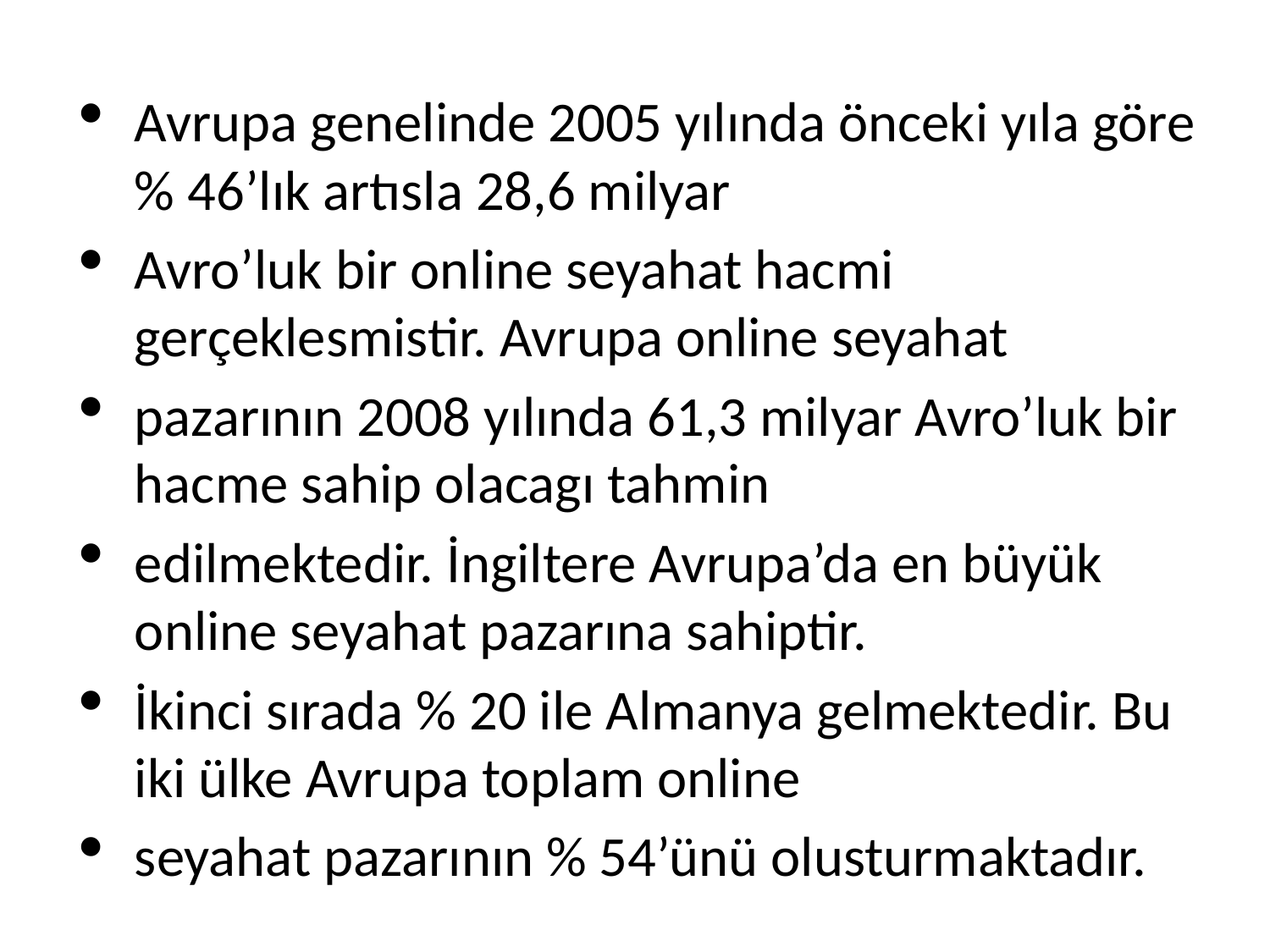

Avrupa genelinde 2005 yılında önceki yıla göre % 46’lık artısla 28,6 milyar
Avro’luk bir online seyahat hacmi gerçeklesmistir. Avrupa online seyahat
pazarının 2008 yılında 61,3 milyar Avro’luk bir hacme sahip olacagı tahmin
edilmektedir. İngiltere Avrupa’da en büyük online seyahat pazarına sahiptir.
İkinci sırada % 20 ile Almanya gelmektedir. Bu iki ülke Avrupa toplam online
seyahat pazarının % 54’ünü olusturmaktadır.